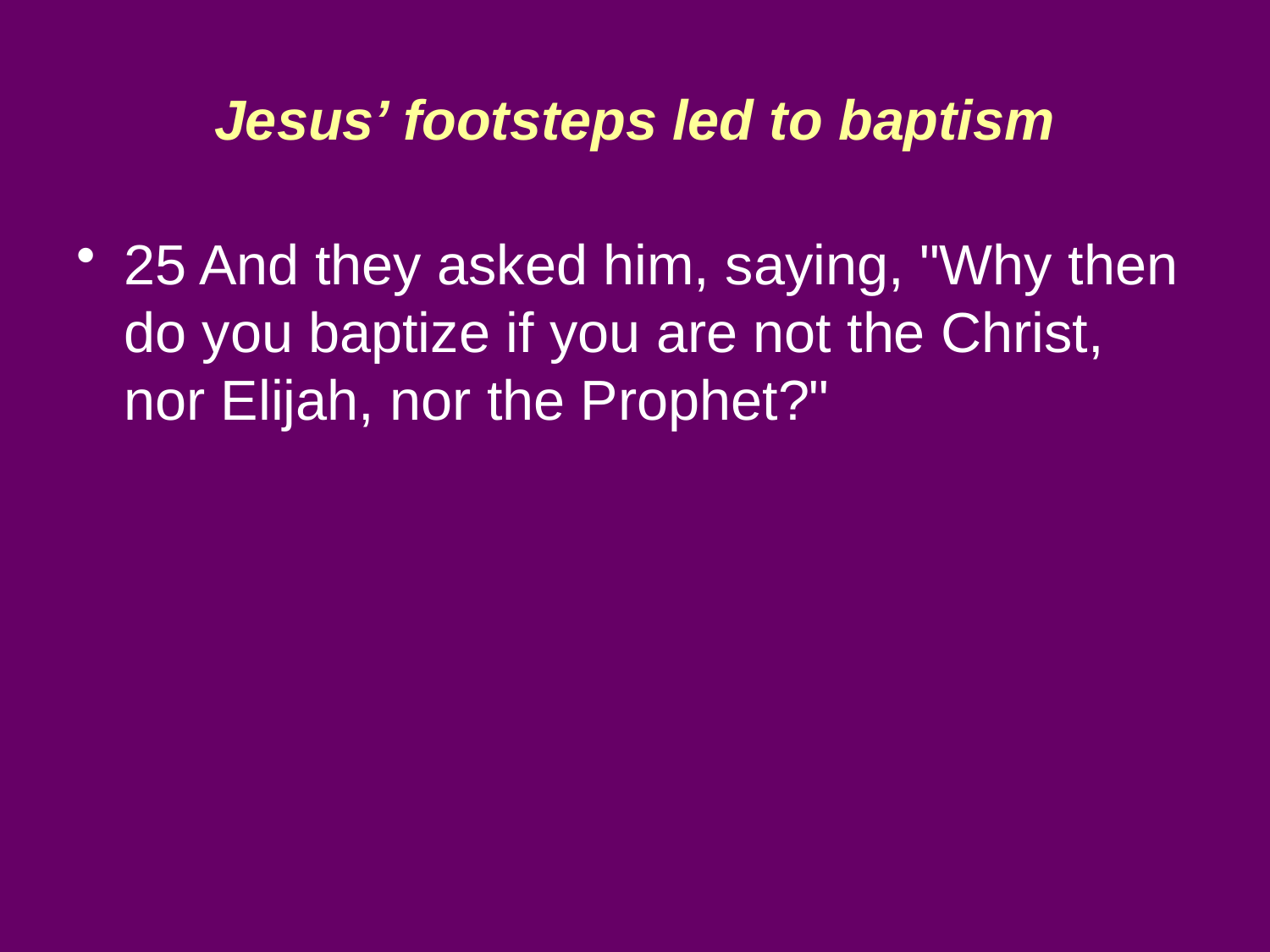

# Jesus’ footsteps led to baptism
25 And they asked him, saying, "Why then do you baptize if you are not the Christ, nor Elijah, nor the Prophet?"